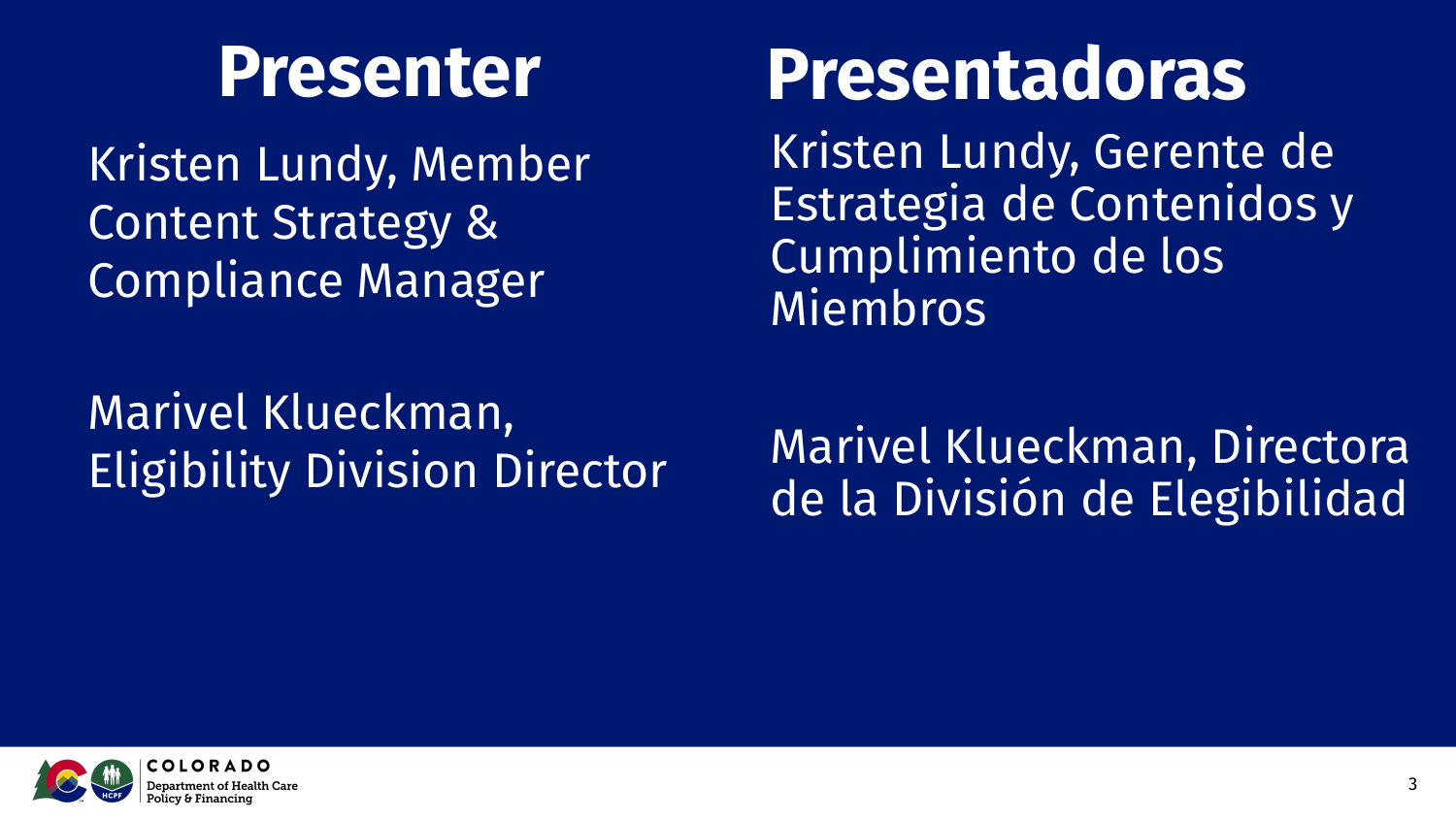

Presentadoras
# Presenter
Kristen Lundy, Member Content Strategy & Compliance Manager

Marivel Klueckman, Eligibility Division Director

Kristen Lundy, Gerente de Estrategia de Contenidos y Cumplimiento de los Miembros

Marivel Klueckman, Directora de la División de Elegibilidad
3